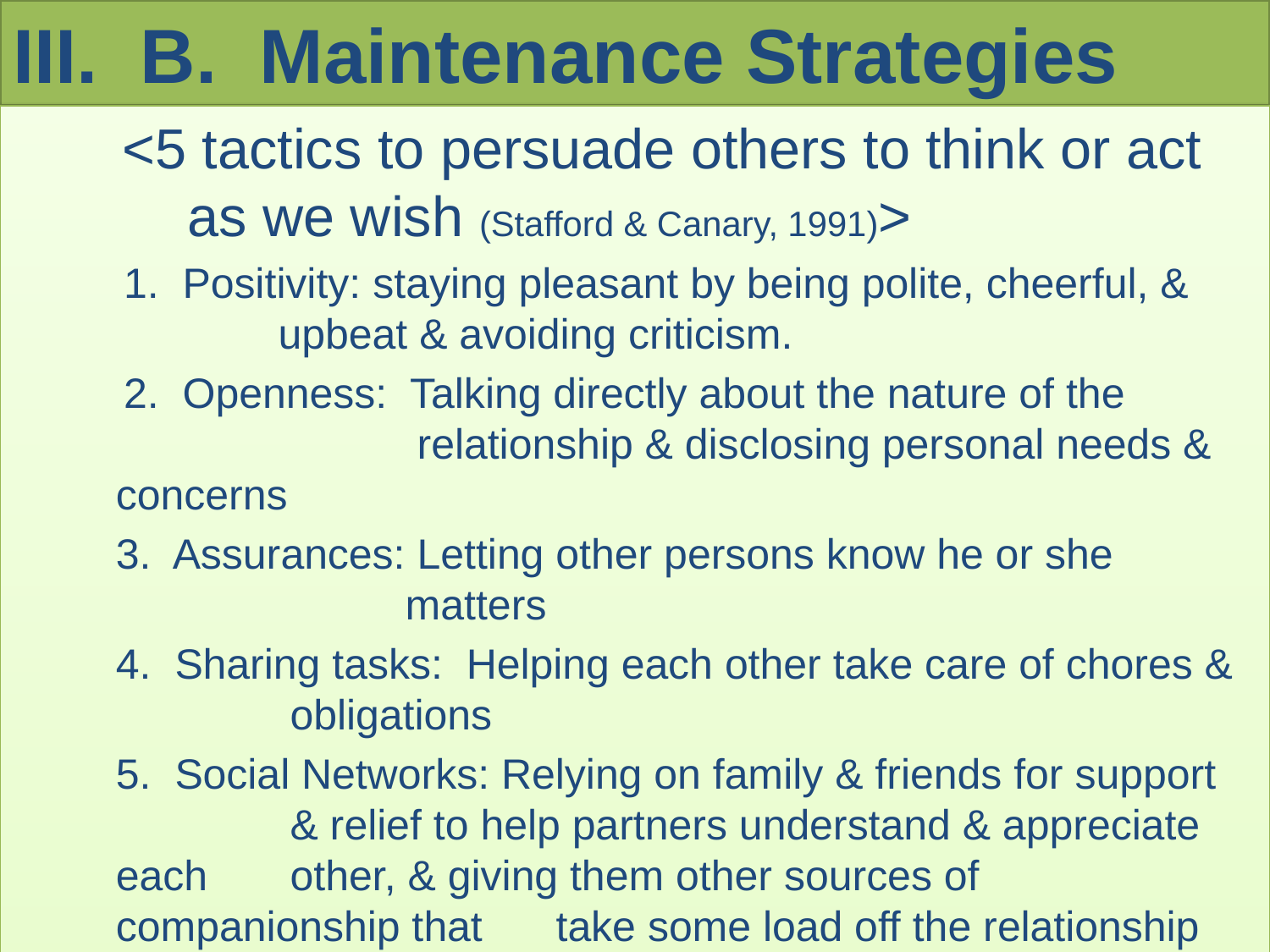

# III.  B.  Maintenance Strategies
       <5 tactics to persuade others to think or act        	as we wish (Stafford & Canary, 1991)>
    1.  Positivity: staying pleasant by being polite, cheerful, &      	   upbeat & avoiding criticism.
    2.  Openness:  Talking directly about the nature of the 	    	    relationship & disclosing personal needs & concerns
	3.  Assurances: Letting other persons know he or she   	   	   matters
	4.  Sharing tasks:  Helping each other take care of chores & 	    obligations
	5.  Social Networks: Relying on family & friends for support  	    & relief to help partners understand & appreciate each 	    other, & giving them other sources of companionship that 	     take some load off the relationship